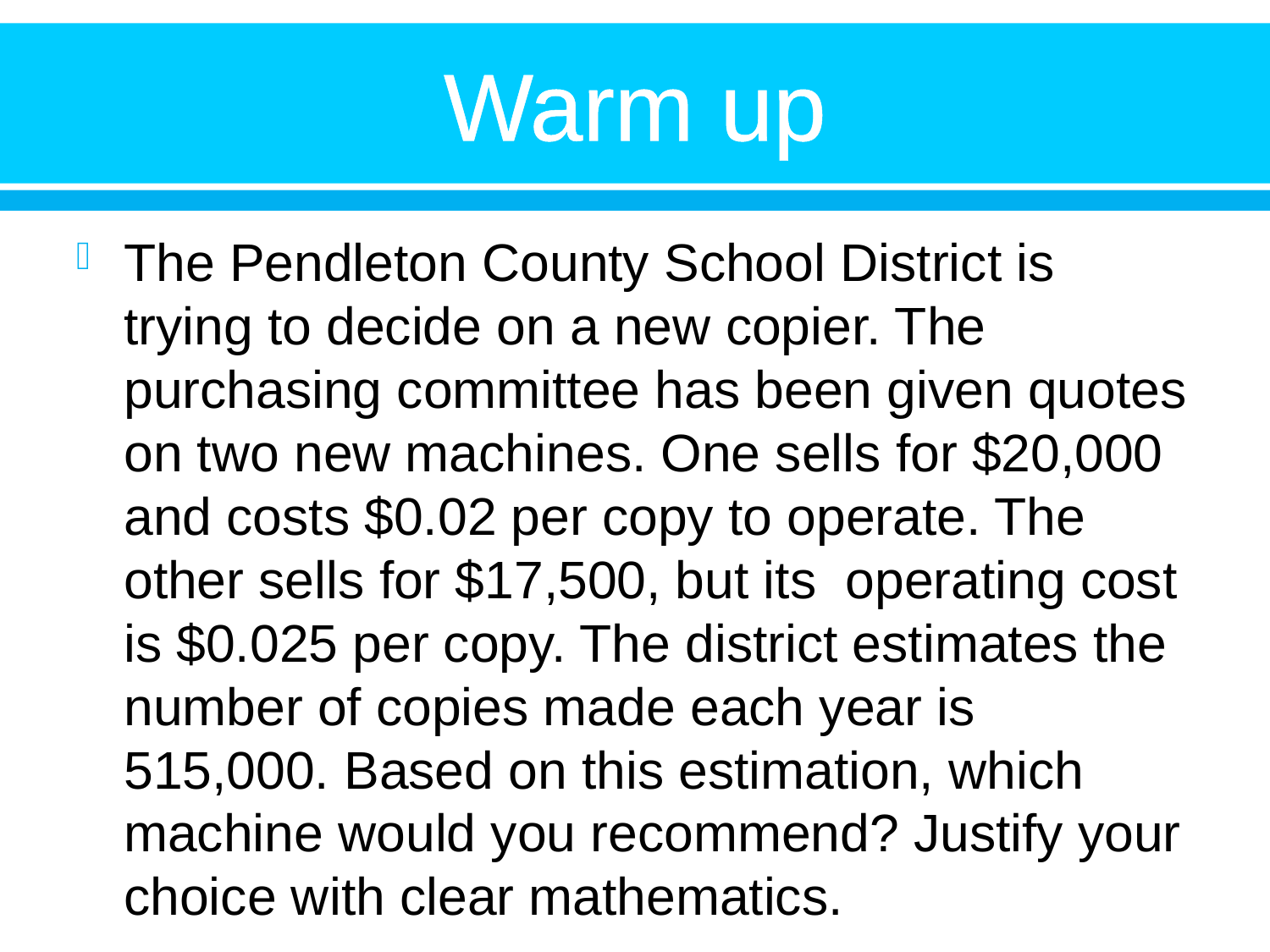

# Warm up
The Pendleton County School District is trying to decide on a new copier. The purchasing committee has been given quotes on two new machines. One sells for $20,000 and costs $0.02 per copy to operate. The other sells for $17,500, but its  operating cost is $0.025 per copy. The district estimates the number of copies made each year is 515,000. Based on this estimation, which machine would you recommend? Justify your choice with clear mathematics.